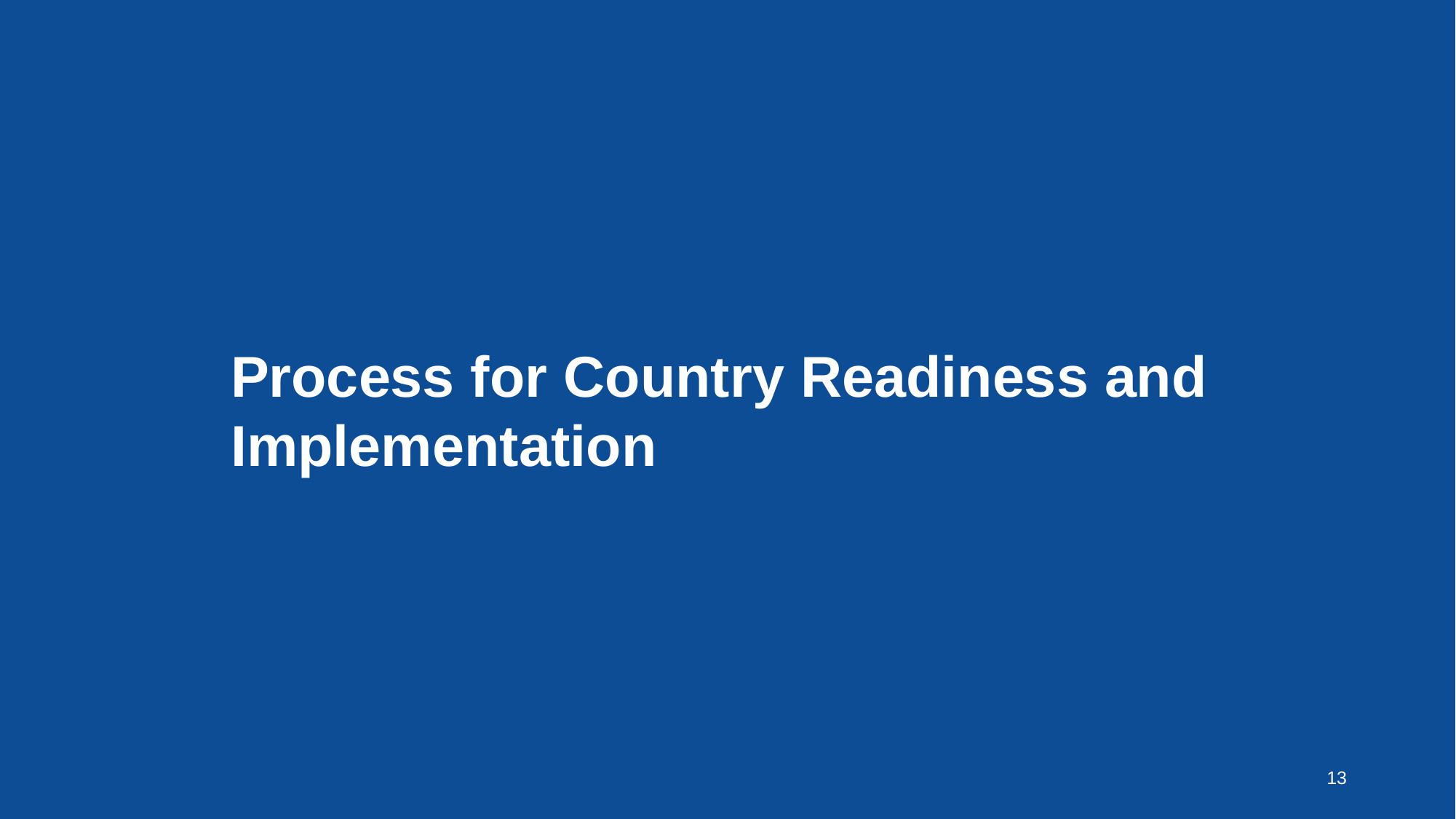

Process for Country Readiness and Implementation
13